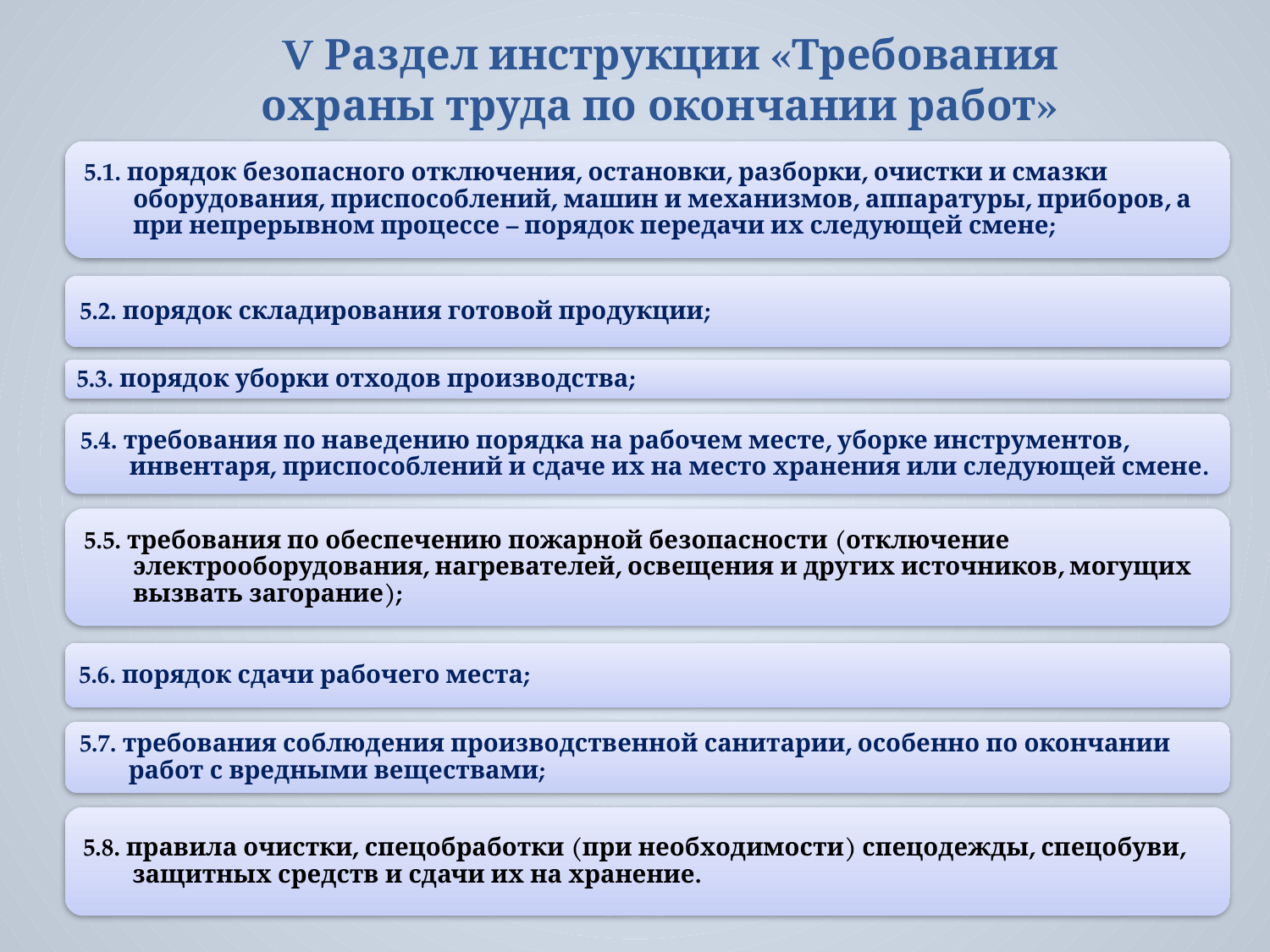

V Раздел инструкции «Требования охраны труда по окончании работ»
5.1. порядок безопасного отключения, остановки, разборки, очистки и смазки оборудования, приспособлений, машин и механизмов, аппаратуры, приборов, а при непрерывном процессе – порядок передачи их следующей смене;
5.2. порядок складирования готовой продукции;
5.3. порядок уборки отходов производства;
5.4. требования по наведению порядка на рабочем месте, уборке инструментов, инвентаря, приспособлений и сдаче их на место хранения или следующей смене.
5.5. требования по обеспечению пожарной безопасности (отключение электрооборудования, нагревателей, освещения и других источников, могущих вызвать загорание);
5.6. порядок сдачи рабочего места;
5.7. требования соблюдения производственной санитарии, особенно по окончании работ с вредными веществами;
5.8. правила очистки, спецобработки (при необходимости) спецодежды, спецобуви, защитных средств и сдачи их на хранение.
34